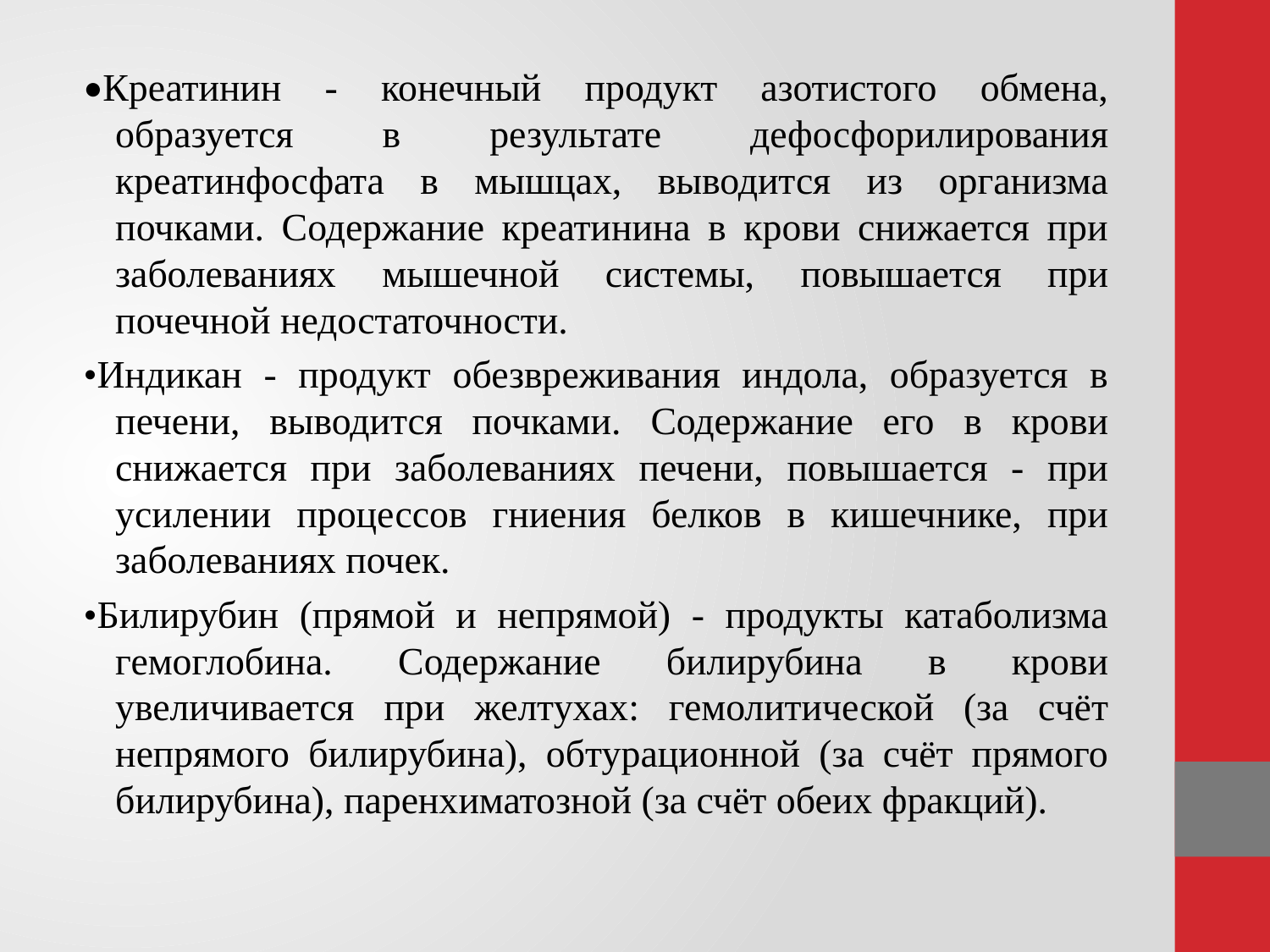

•Креатинин - конечный продукт азотистого обмена, образуется в результате дефосфорилирования креатинфосфата в мышцах, выводится из организма почками. Содержание креатинина в крови снижается при заболеваниях мышечной системы, повышается при почечной недостаточности.
•Индикан - продукт обезвреживания индола, образуется в печени, выводится почками. Содержание его в крови снижается при заболеваниях печени, повышается - при усилении процессов гниения белков в кишечнике, при заболеваниях почек.
•Билирубин (прямой и непрямой) - продукты катаболизма гемоглобина. Содержание билирубина в крови увеличивается при желтухах: гемолитической (за счёт непрямого билирубина), обтурационной (за счёт прямого билирубина), паренхиматозной (за счёт обеих фракций).